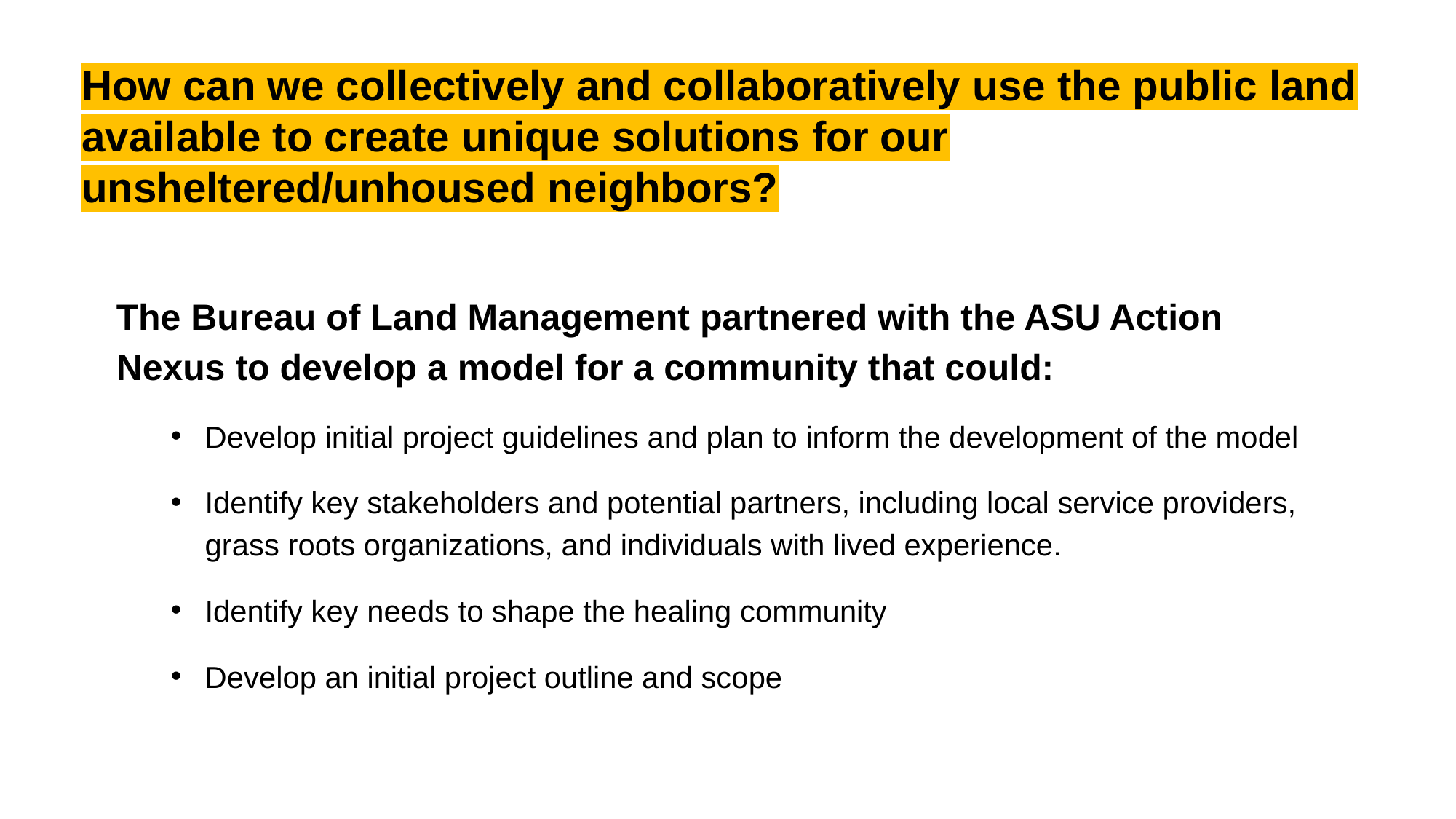

How can we collectively and collaboratively use the public land available to create unique solutions for our unsheltered/unhoused neighbors?
The Bureau of Land Management partnered with the ASU Action Nexus to develop a model for a community that could:
Develop initial project guidelines and plan to inform the development of the model
Identify key stakeholders and potential partners, including local service providers, grass roots organizations, and individuals with lived experience.
Identify key needs to shape the healing community
Develop an initial project outline and scope